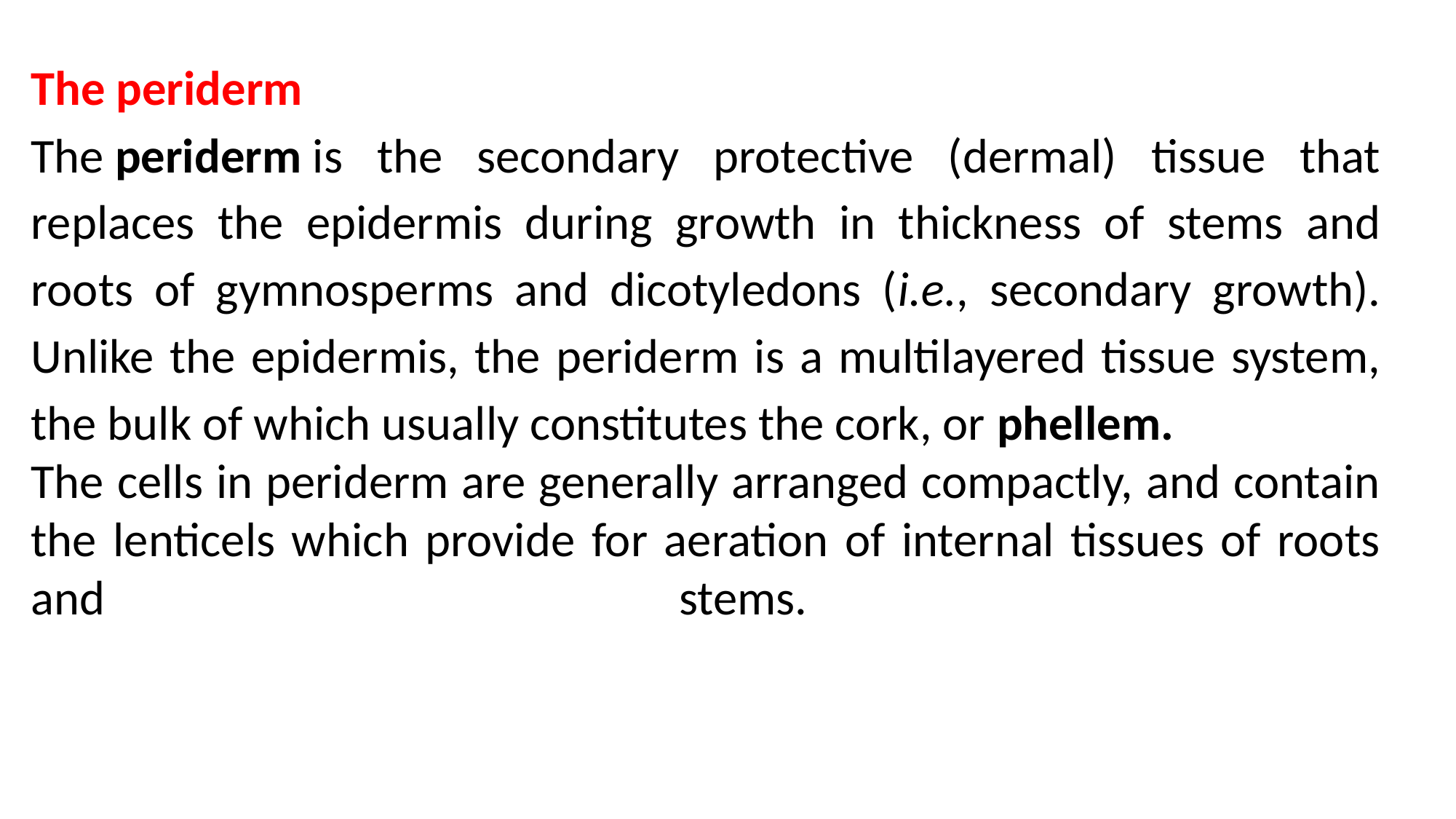

The periderm
The periderm is the secondary protective (dermal) tissue that replaces the epidermis during growth in thickness of stems and roots of gymnosperms and dicotyledons (i.e., secondary growth). Unlike the epidermis, the periderm is a multilayered tissue system, the bulk of which usually constitutes the cork, or phellem.
The cells in periderm are generally arranged compactly, and contain the lenticels which provide for aeration of internal tissues of roots and stems.